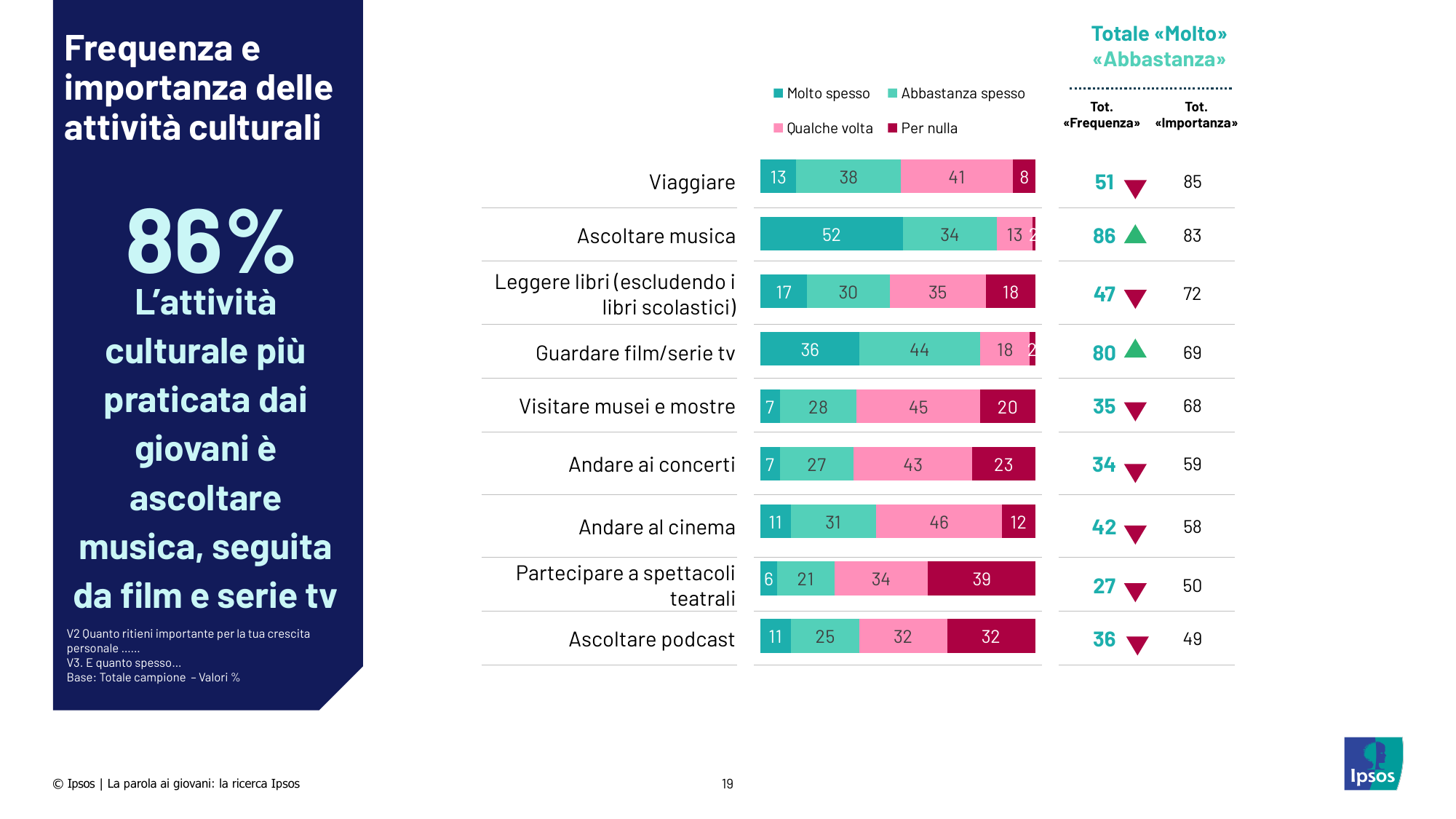

### Chart

| Category | Molto spesso | Abbastanza spesso | Qualche volta | Per nulla |
|---|---|---|---|---|
| Viaggiare | 13.0 | 38.0 | 41.0 | 8.0 |
| Ascoltare musica | 52.0 | 34.0 | 13.0 | 2.0 |
| Leggere libri (escludendo i libri scolastici) | 17.0 | 30.0 | 35.0 | 18.0 |
| Guardare film/serie tv | 36.0 | 44.0 | 18.0 | 2.0 |
| Visitare musei e mostre | 7.0 | 28.0 | 45.0 | 20.0 |
| Andare ai concerti | 7.0 | 27.0 | 43.0 | 23.0 |
| Andare al cinema | 11.0 | 31.0 | 46.0 | 12.0 |
| Partecipare a spettacoli teatrali | 6.0 | 21.0 | 34.0 | 39.0 |
| Ascoltare podcast | 11.0 | 25.0 | 32.0 | 32.0 |
| Totale «Molto» «Abbastanza» |
| --- |
# Frequenza e importanza delle attività culturali
| Tot. «Frequenza» | Tot. «Importanza» |  |
| --- | --- | --- |
| Viaggiare |  |  |  | 51 | 85 |
| --- | --- | --- | --- | --- | --- |
| Ascoltare musica |  |  |  | 86 | 83 |
| Leggere libri (escludendo i libri scolastici) |  |  |  | 47 | 72 |
| Guardare film/serie tv |  |  |  | 80 | 69 |
| Visitare musei e mostre |  |  |  | 35 | 68 |
| Andare ai concerti |  |  |  | 34 | 59 |
| Andare al cinema |  |  |  | 42 | 58 |
| Partecipare a spettacoli teatrali |  |  |  | 27 | 50 |
| Ascoltare podcast |  |  |  | 36 | 49 |
86%

L’attività culturale più praticata dai giovani è ascoltare musica, seguita da film e serie tv

V2 Quanto ritieni importante per la tua crescita personale ……
V3. E quanto spesso…
Base: Totale campione  – Valori %